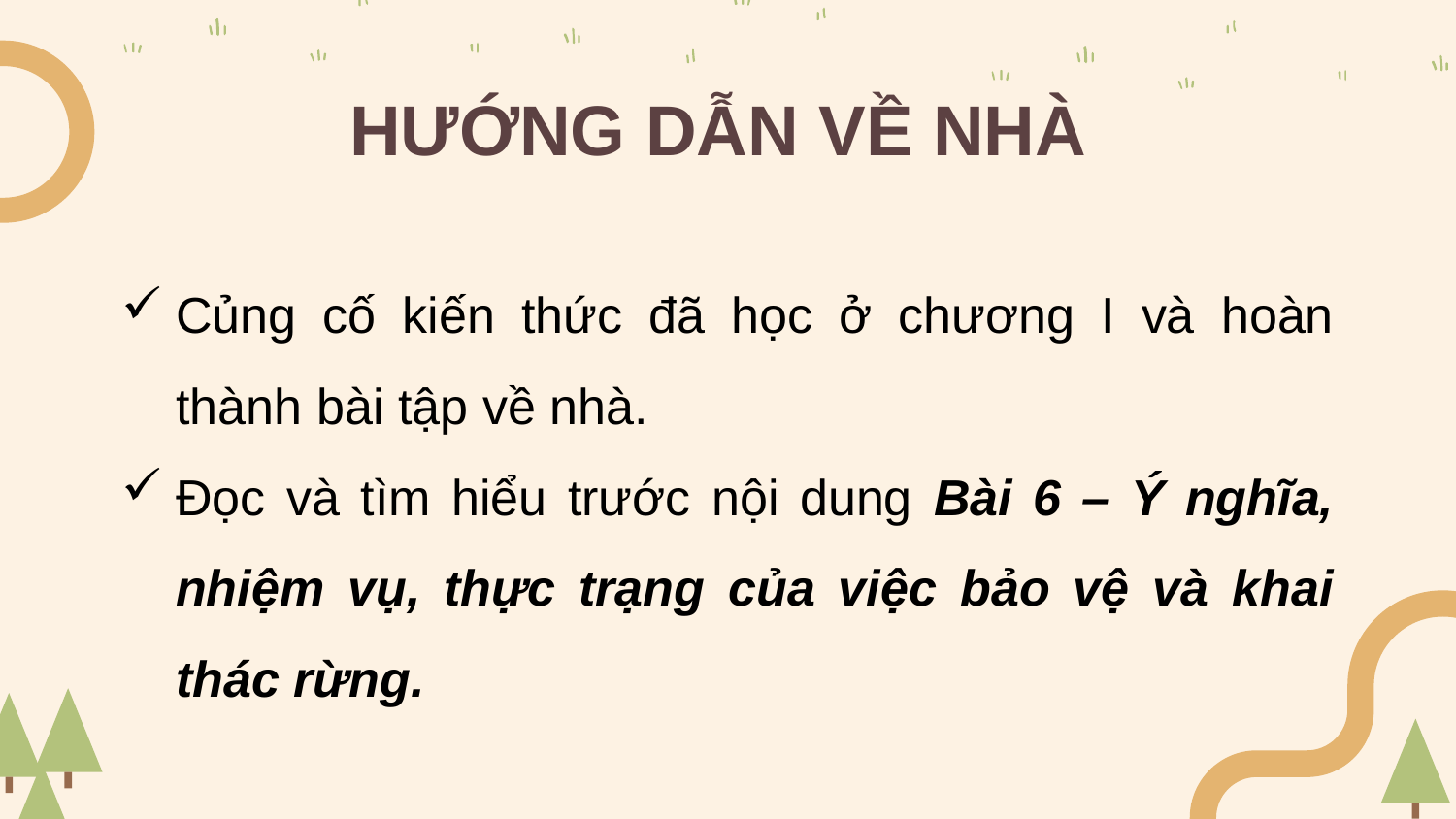

# HƯỚNG DẪN VỀ NHÀ
Củng cố kiến thức đã học ở chương I và hoàn thành bài tập về nhà.
Đọc và tìm hiểu trước nội dung Bài 6 – Ý nghĩa, nhiệm vụ, thực trạng của việc bảo vệ và khai thác rừng.